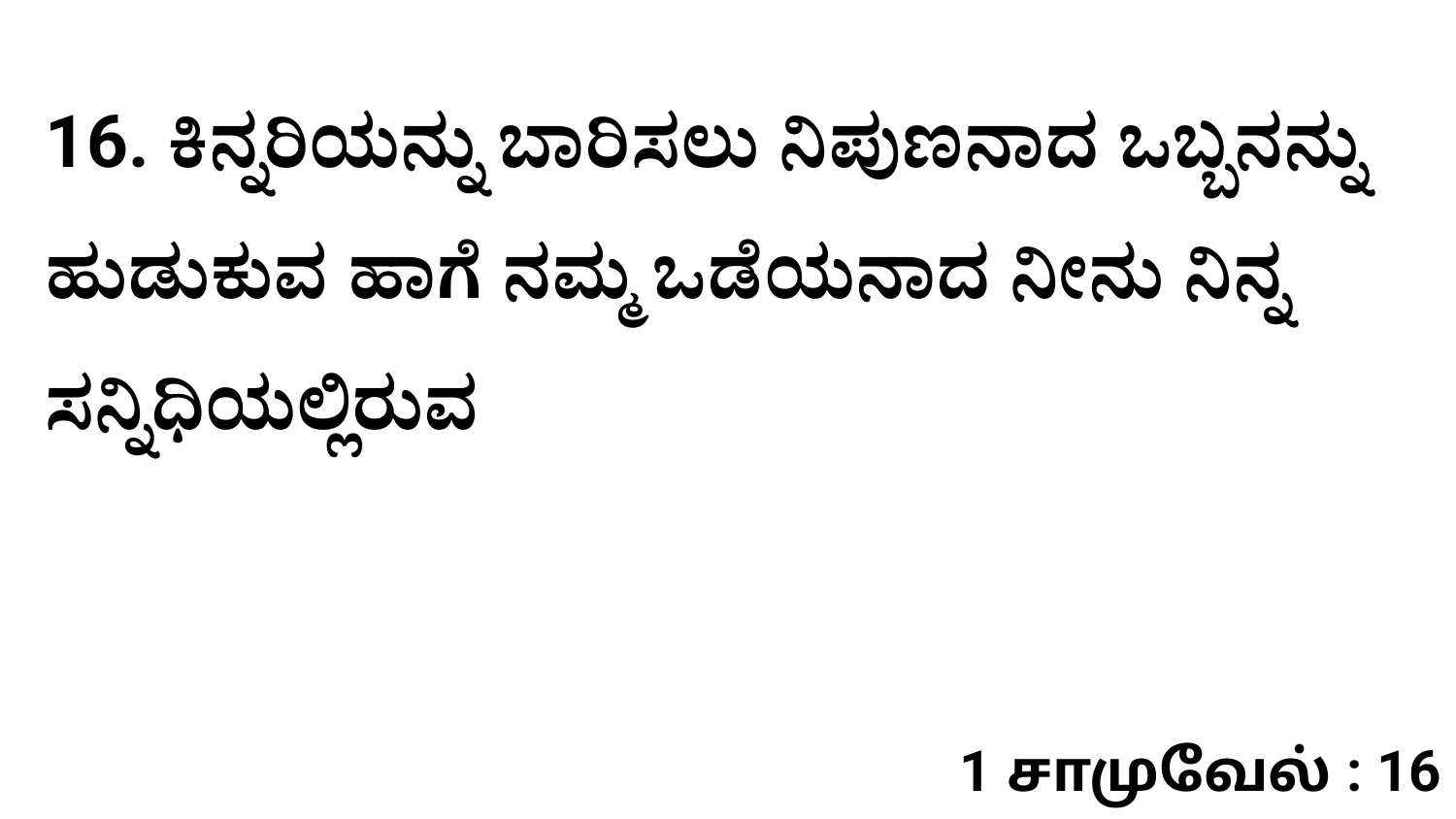

16. ಕಿನ್ನರಿಯನ್ನು ಬಾರಿಸಲು ನಿಪುಣನಾದ ಒಬ್ಬನನ್ನು ಹುಡುಕುವ ಹಾಗೆ ನಮ್ಮ ಒಡೆಯನಾದ ನೀನು ನಿನ್ನ ಸನ್ನಿಧಿಯಲ್ಲಿರುವ
1 சாமுவேல் : 16